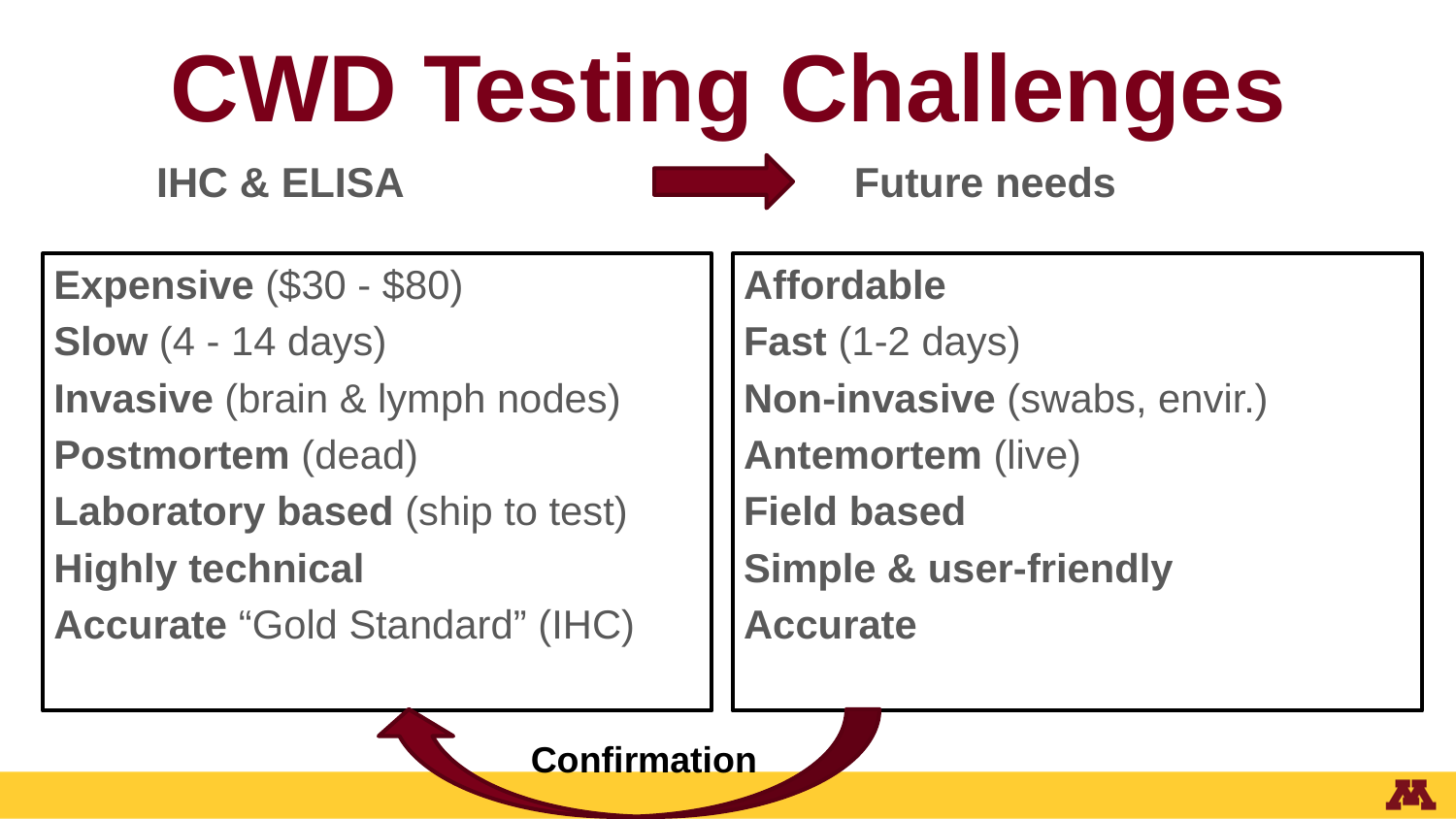

# CWD Testing Challenges
IHC & ELISA
Future needs

Expensive ($30 - $80)
Slow (4 - 14 days)
Invasive (brain & lymph nodes)
Postmortem (dead)
Laboratory based (ship to test)
Highly technical
Accurate “Gold Standard” (IHC)
Affordable
Fast (1-2 days)
Non-invasive (swabs, envir.)
Antemortem (live)
Field based
Simple & user-friendly
Accurate

Confirmation